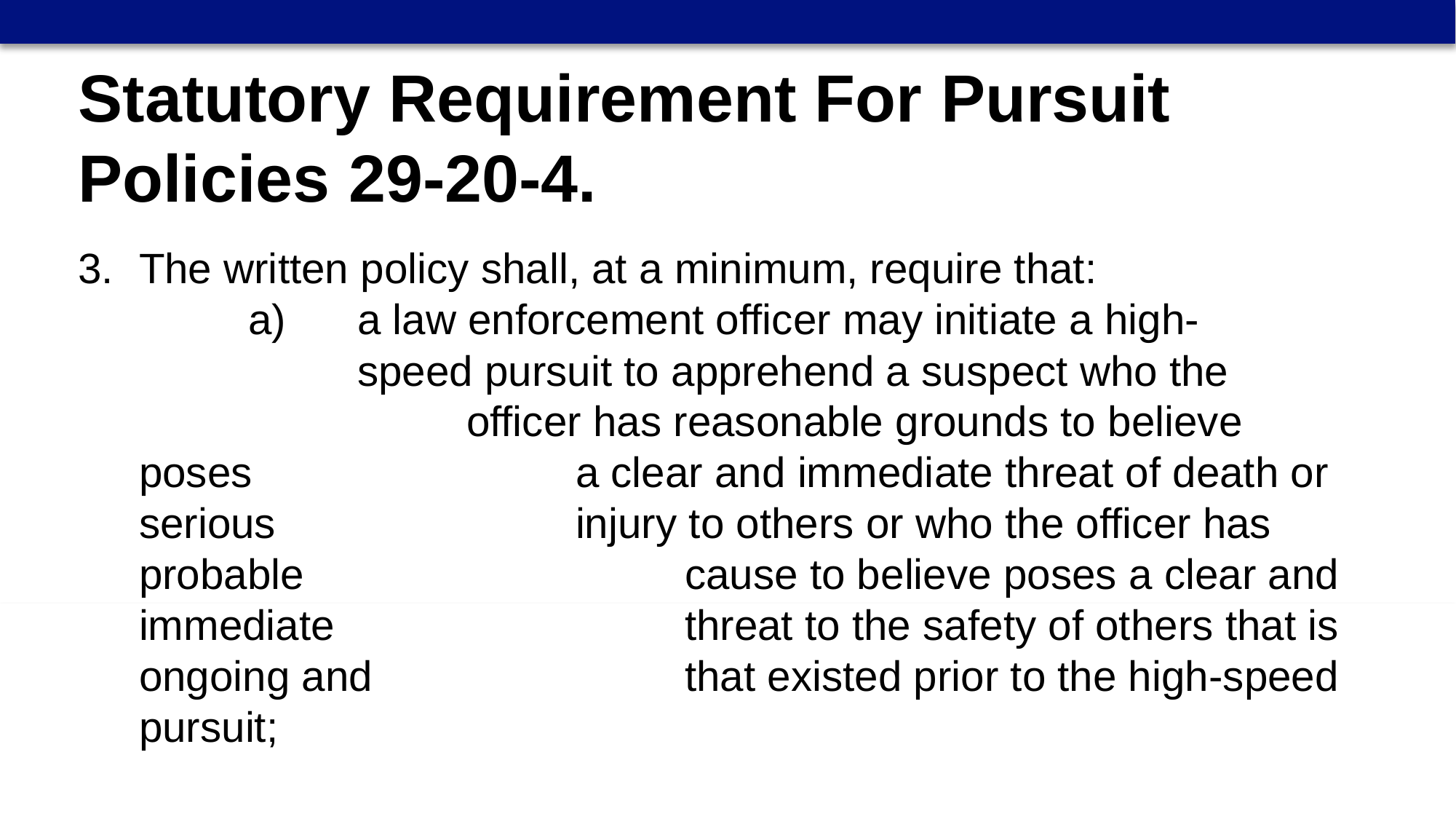

Statutory Requirement For Pursuit
Policies 29-20-4.
3.	The written policy shall, at a minimum, require that:
		a)	a law enforcement officer may initiate a high-				speed pursuit to apprehend a suspect who the 				officer has reasonable grounds to believe poses 			a clear and immediate threat of death or serious 			injury to others or who the officer has probable 				cause to believe poses a clear and immediate 				threat to the safety of others that is ongoing and 			that existed prior to the high-speed pursuit;